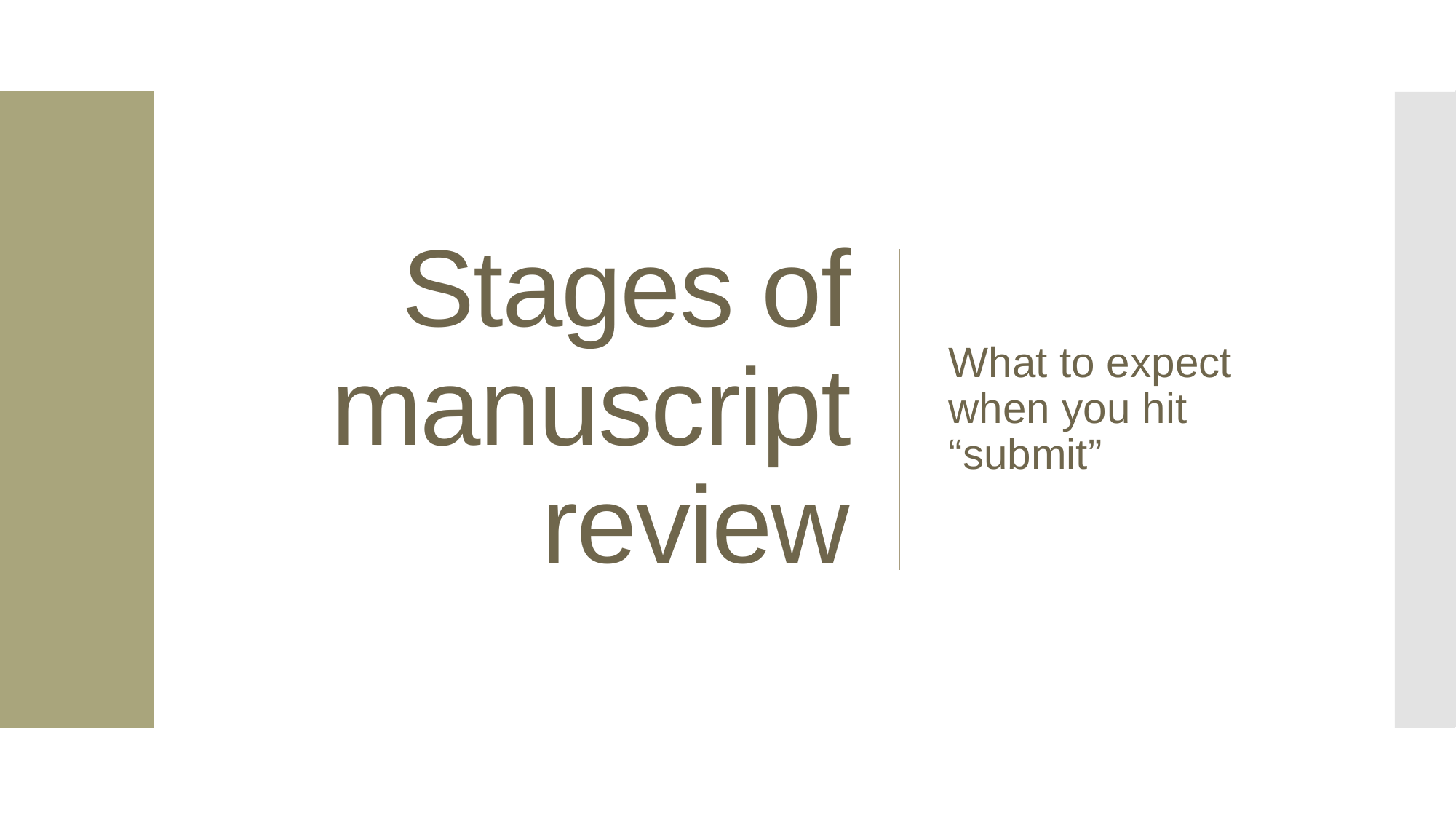

# Stages of manuscript review
What to expect when you hit “submit”